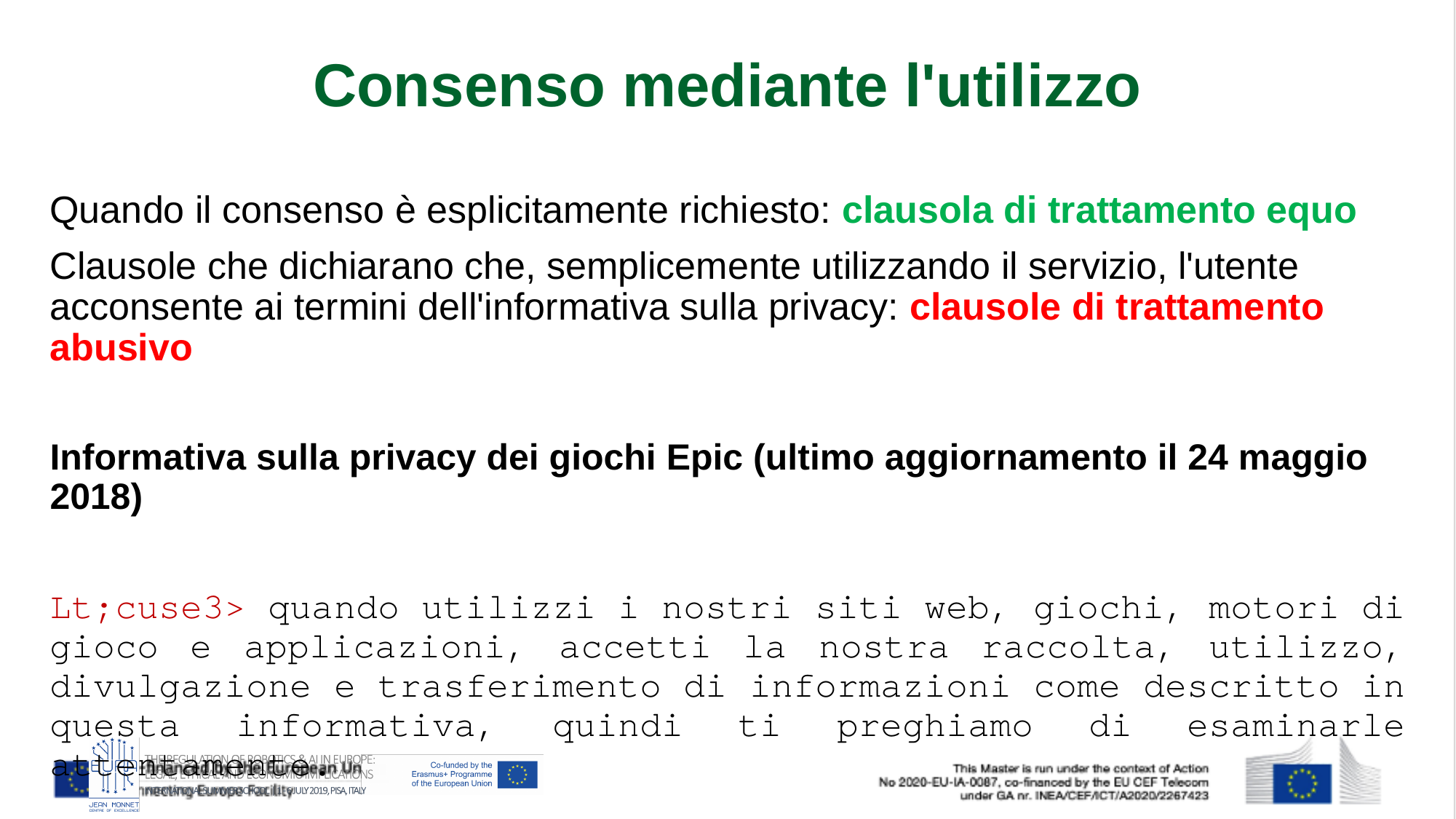

# Consenso mediante l'utilizzo

Quando il consenso è esplicitamente richiesto: clausola di trattamento equo
Clausole che dichiarano che, semplicemente utilizzando il servizio, l'utente acconsente ai termini dell'informativa sulla privacy: clausole di trattamento abusivo

Informativa sulla privacy dei giochi Epic (ultimo aggiornamento il 24 maggio 2018)

Lt;cuse3> quando utilizzi i nostri siti web, giochi, motori di gioco e applicazioni, accetti la nostra raccolta, utilizzo, divulgazione e trasferimento di informazioni come descritto in questa informativa, quindi ti preghiamo di esaminarle attentamente.